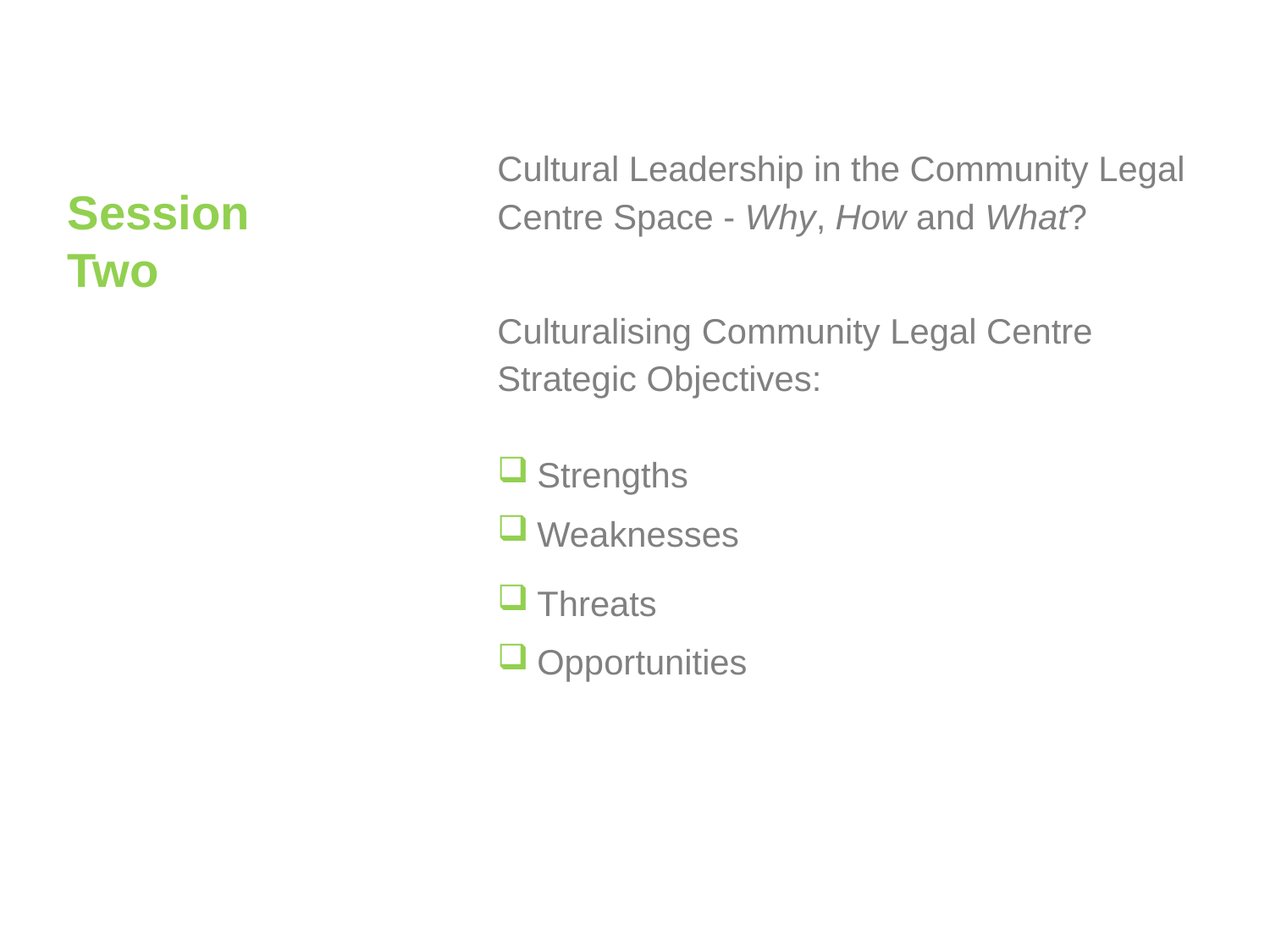

Cultural Leadership in the Community Legal Centre Space - Why, How and What?
Session Two
Culturalising Community Legal Centre Strategic Objectives:

Strengths
Weaknesses
Threats
Opportunities